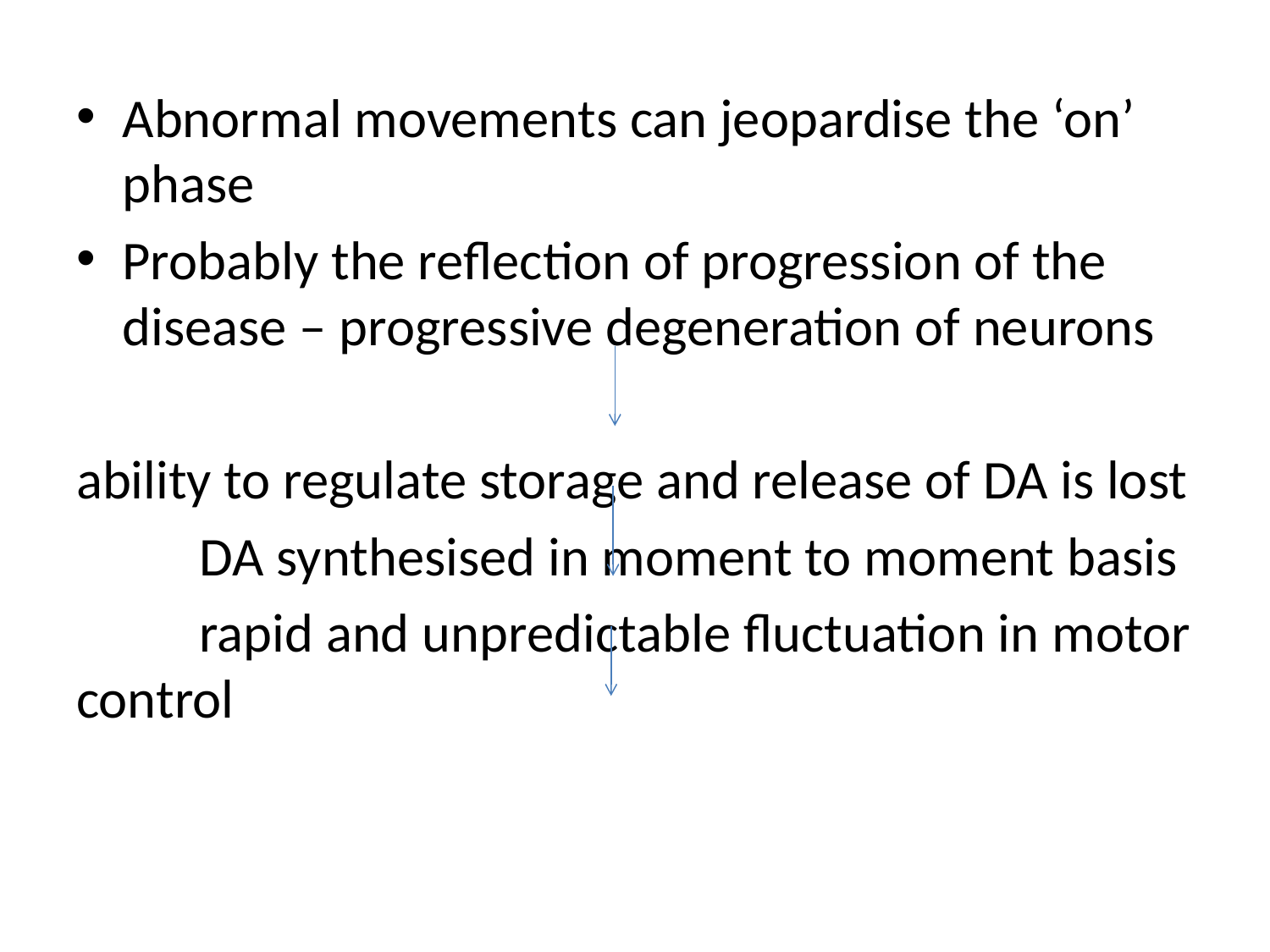

Abnormal movements can jeopardise the ‘on’ phase
Probably the reflection of progression of the disease – progressive degeneration of neurons

ability to regulate storage and release of DA is lost
	DA synthesised in moment to moment basis
	rapid and unpredictable fluctuation in motor control